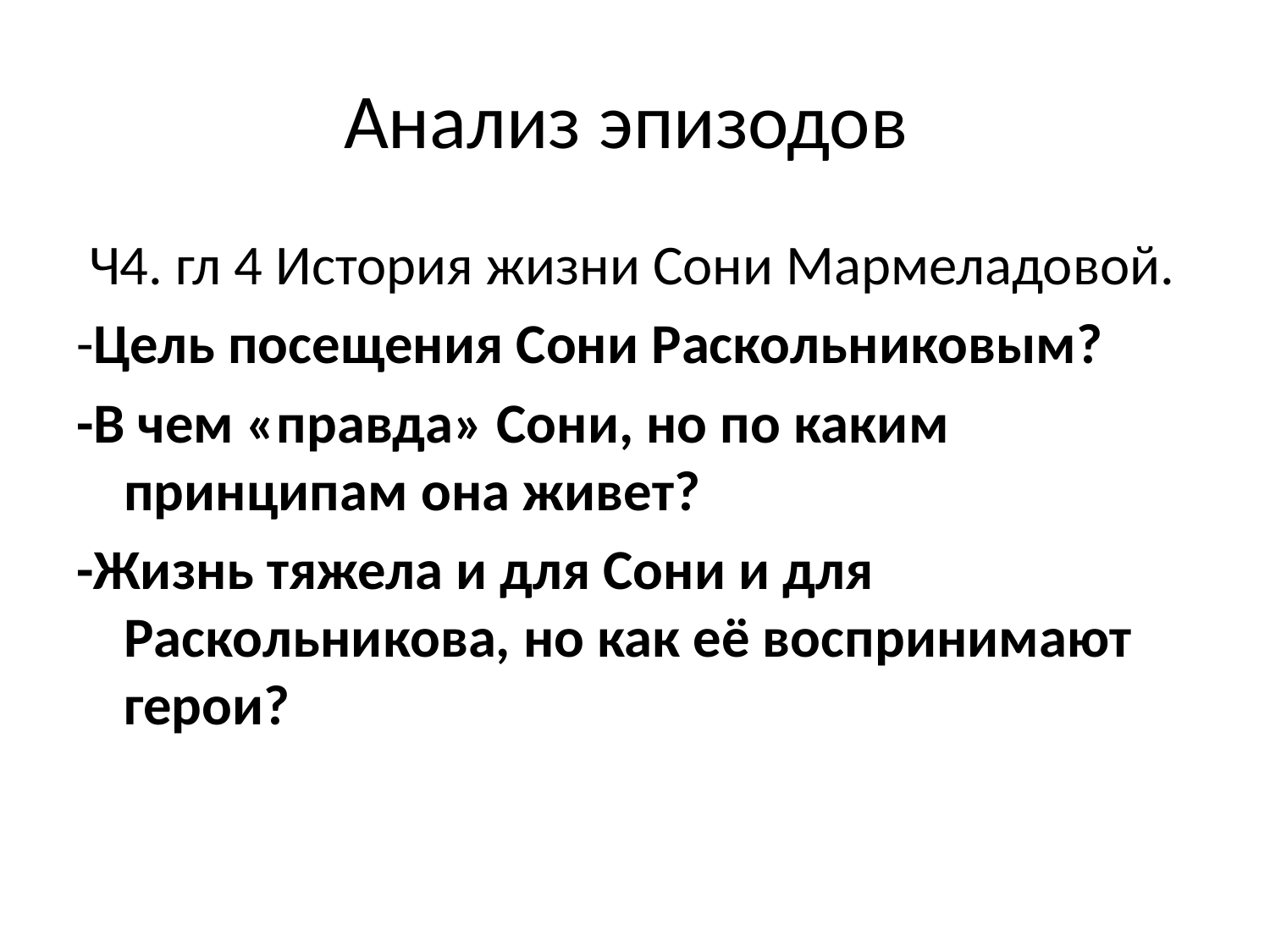

# Анализ эпизодов
 Ч4. гл 4 История жизни Сони Мармеладовой.
-Цель посещения Сони Раскольниковым?
-В чем «правда» Сони, но по каким принципам она живет?
-Жизнь тяжела и для Сони и для Раскольникова, но как её воспринимают герои?